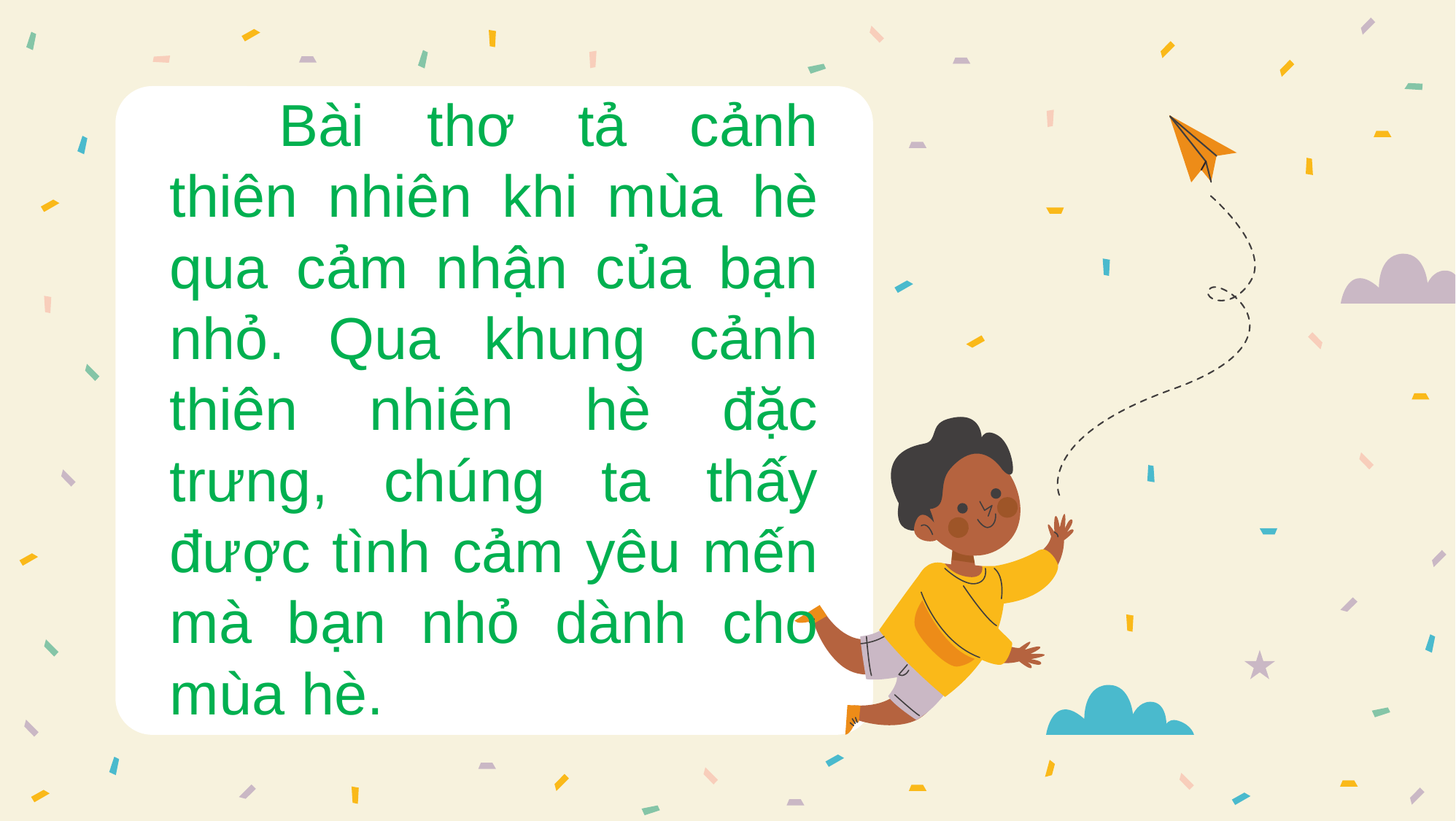

Bài thơ tả cảnh thiên nhiên khi mùa hè qua cảm nhận của bạn nhỏ. Qua khung cảnh thiên nhiên hè đặc trưng, chúng ta thấy được tình cảm yêu mến mà bạn nhỏ dành cho mùa hè.